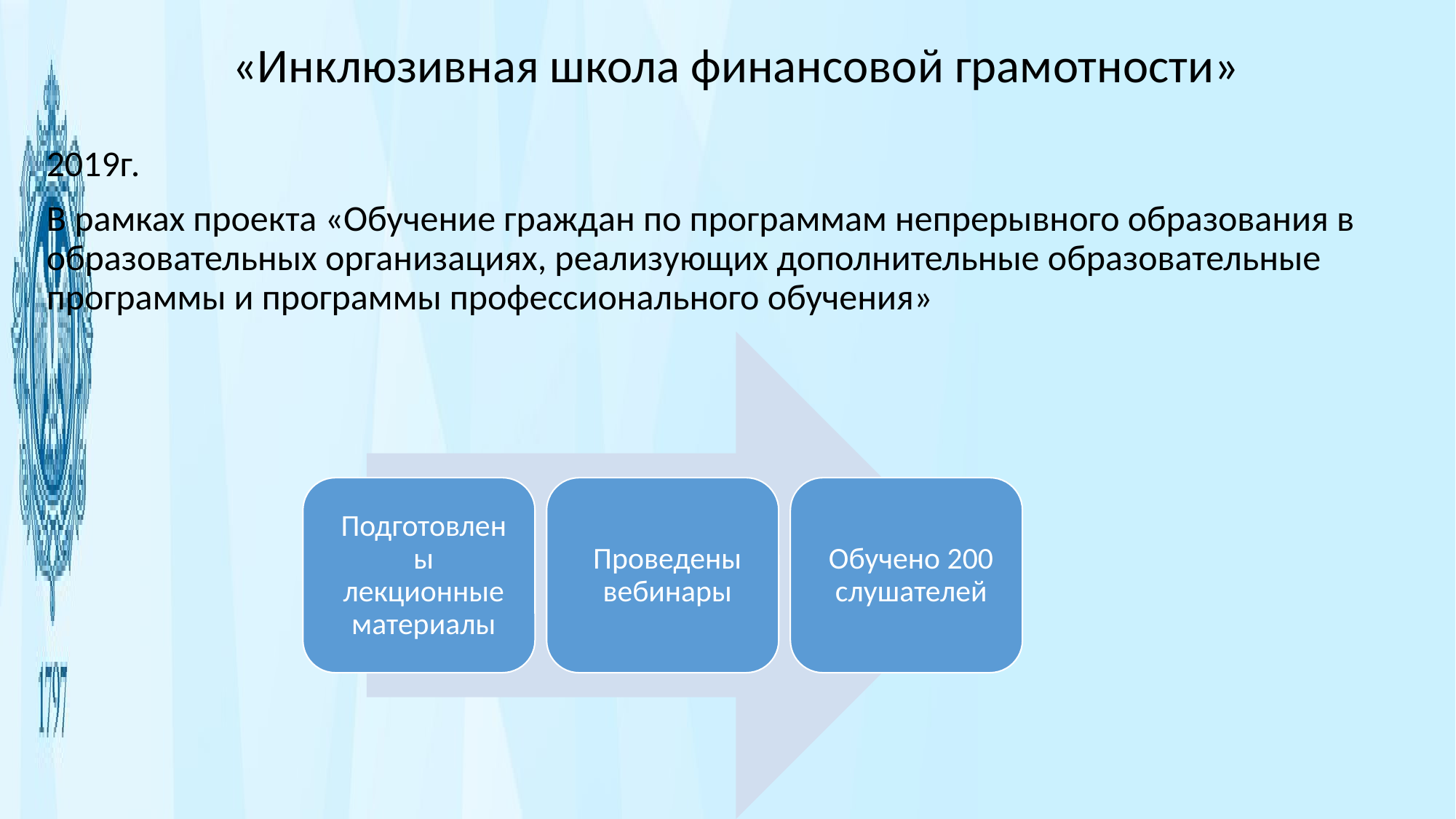

«Инклюзивная школа финансовой грамотности»
2019г.
В рамках проекта «Обучение граждан по программам непрерывного образования в образовательных организациях, реализующих дополнительные образовательные программы и программы профессионального обучения»

Подготовлены лекционные материалы
Проведены вебинары
Обучено 200 слушателей